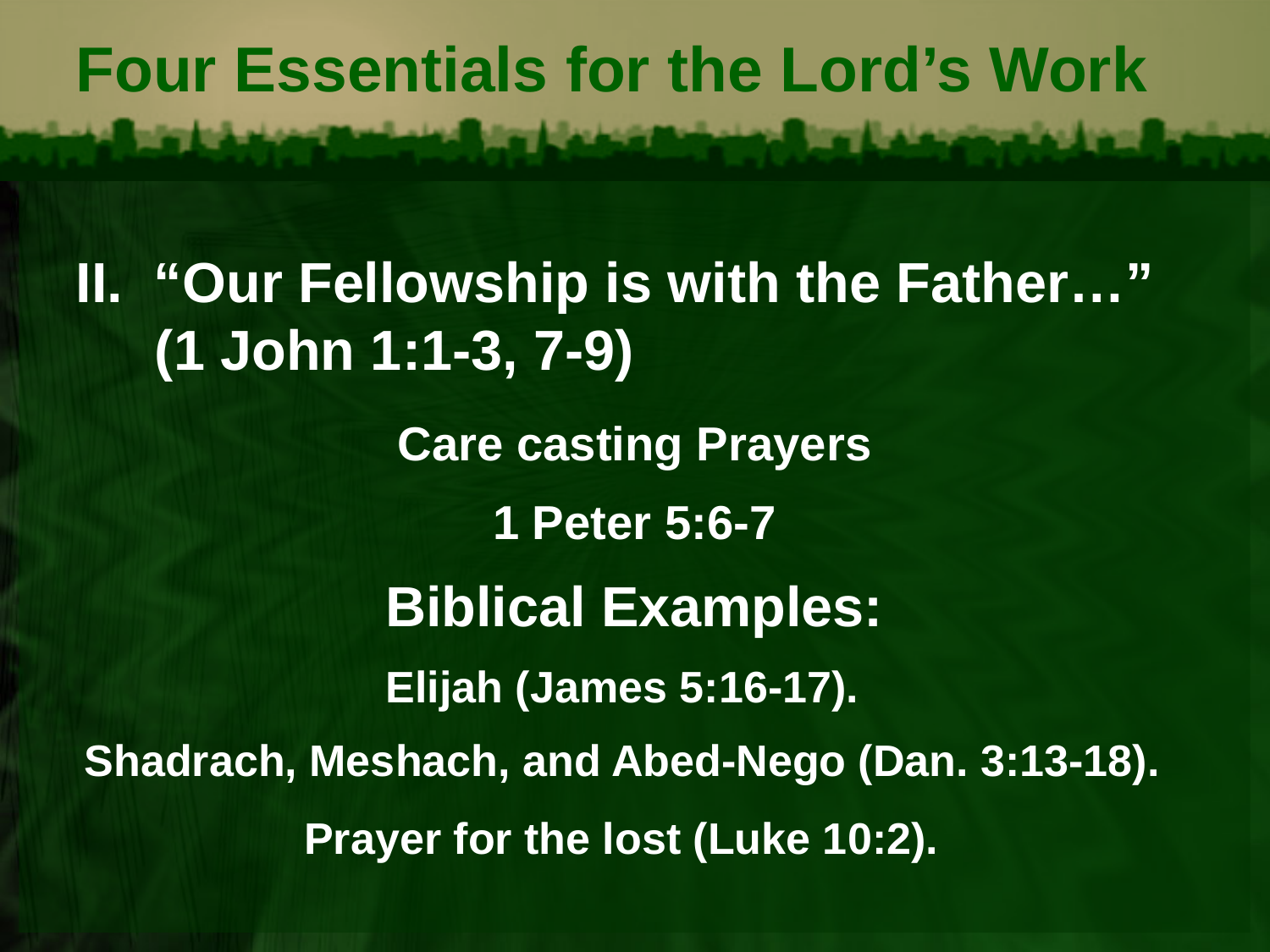

# Four Essentials for the Lord’s Work
II.  “Our Fellowship is with the Father…”  (1 John 1:1-3, 7-9)
Care casting Prayers
1 Peter 5:6-7
Biblical Examples:
Elijah (James 5:16-17).
Shadrach, Meshach, and Abed-Nego (Dan. 3:13-18).
Prayer for the lost (Luke 10:2).